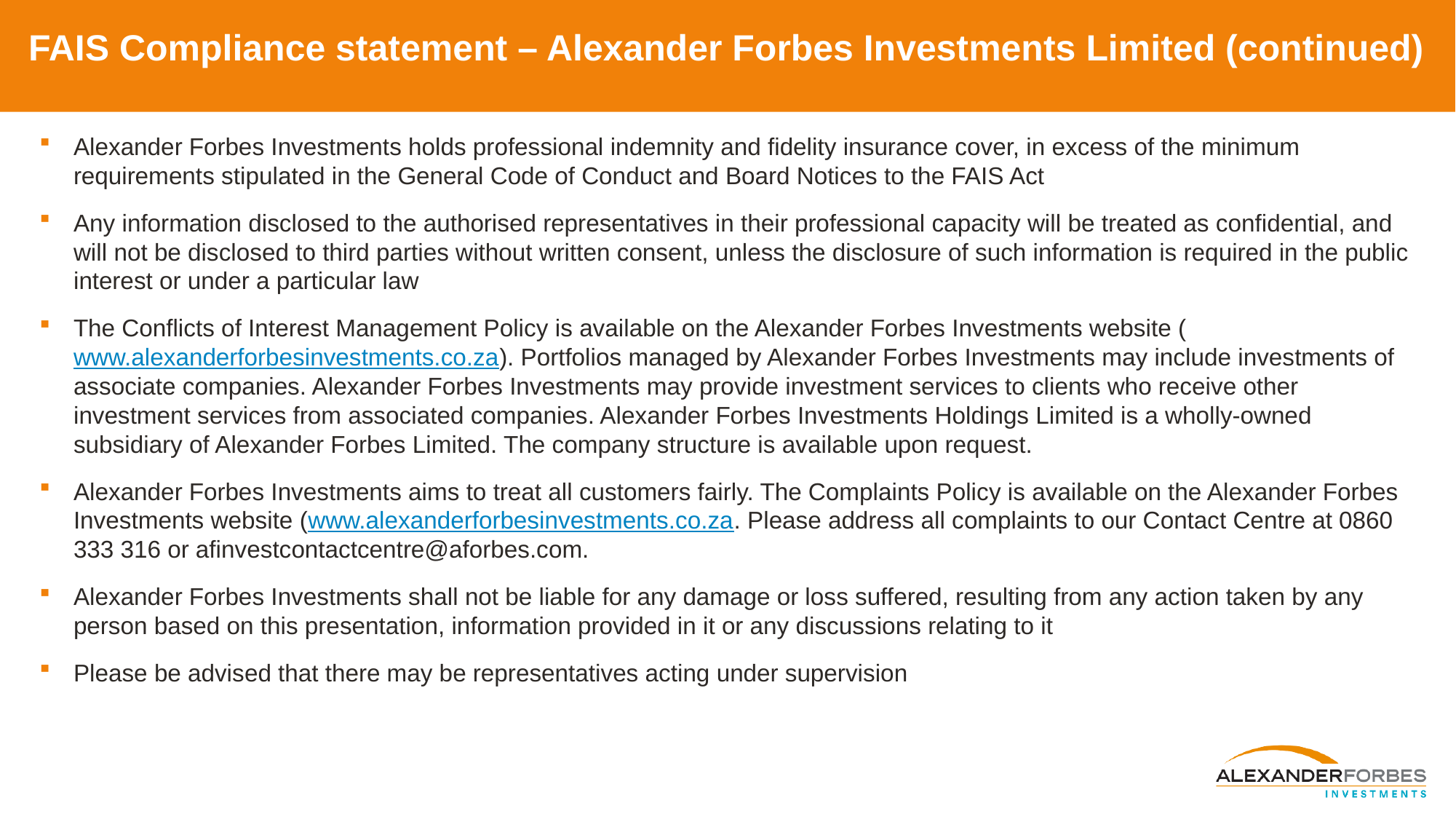

# FAIS Compliance statement – Alexander Forbes Investments Limited (continued)
Alexander Forbes Investments holds professional indemnity and fidelity insurance cover, in excess of the minimum requirements stipulated in the General Code of Conduct and Board Notices to the FAIS Act
Any information disclosed to the authorised representatives in their professional capacity will be treated as confidential, and will not be disclosed to third parties without written consent, unless the disclosure of such information is required in the public interest or under a particular law
The Conflicts of Interest Management Policy is available on the Alexander Forbes Investments website (www.alexanderforbesinvestments.co.za). Portfolios managed by Alexander Forbes Investments may include investments of associate companies. Alexander Forbes Investments may provide investment services to clients who receive other investment services from associated companies. Alexander Forbes Investments Holdings Limited is a wholly-owned subsidiary of Alexander Forbes Limited. The company structure is available upon request.
Alexander Forbes Investments aims to treat all customers fairly. The Complaints Policy is available on the Alexander Forbes Investments website (www.alexanderforbesinvestments.co.za. Please address all complaints to our Contact Centre at 0860 333 316 or afinvestcontactcentre@aforbes.com.
Alexander Forbes Investments shall not be liable for any damage or loss suffered, resulting from any action taken by any person based on this presentation, information provided in it or any discussions relating to it
Please be advised that there may be representatives acting under supervision